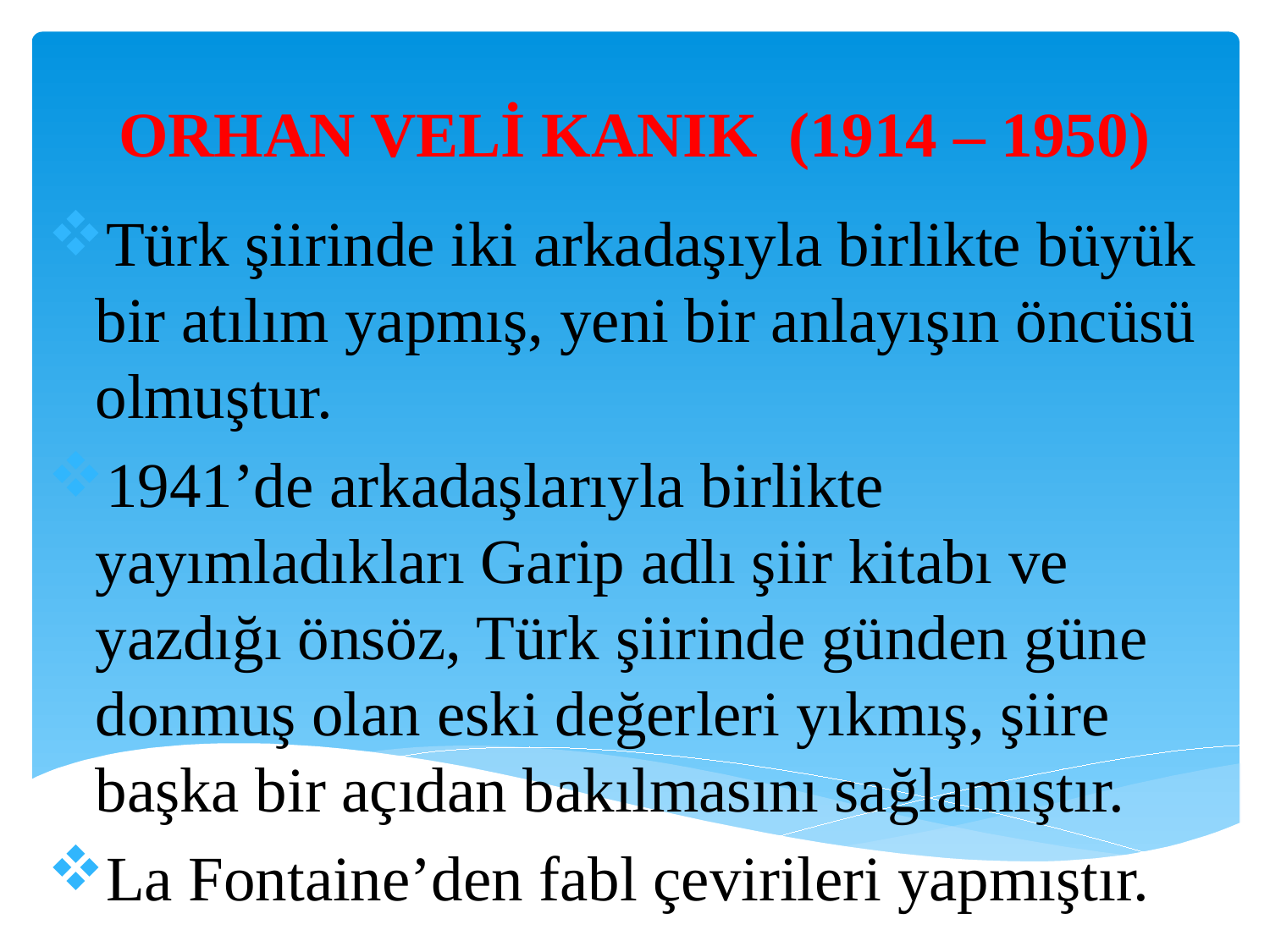

# ORHAN VELİ KANIK  (1914 – 1950)
Türk şiirinde iki arkadaşıyla birlikte büyük bir atılım yapmış, yeni bir anlayışın öncüsü olmuştur.
1941’de arkadaşlarıyla birlikte yayımladıkları Garip adlı şiir kitabı ve yazdığı önsöz, Türk şiirinde günden güne donmuş olan eski değerleri yıkmış, şiire başka bir açıdan bakılmasını sağlamıştır.
La Fontaine’den fabl çevirileri yapmıştır.